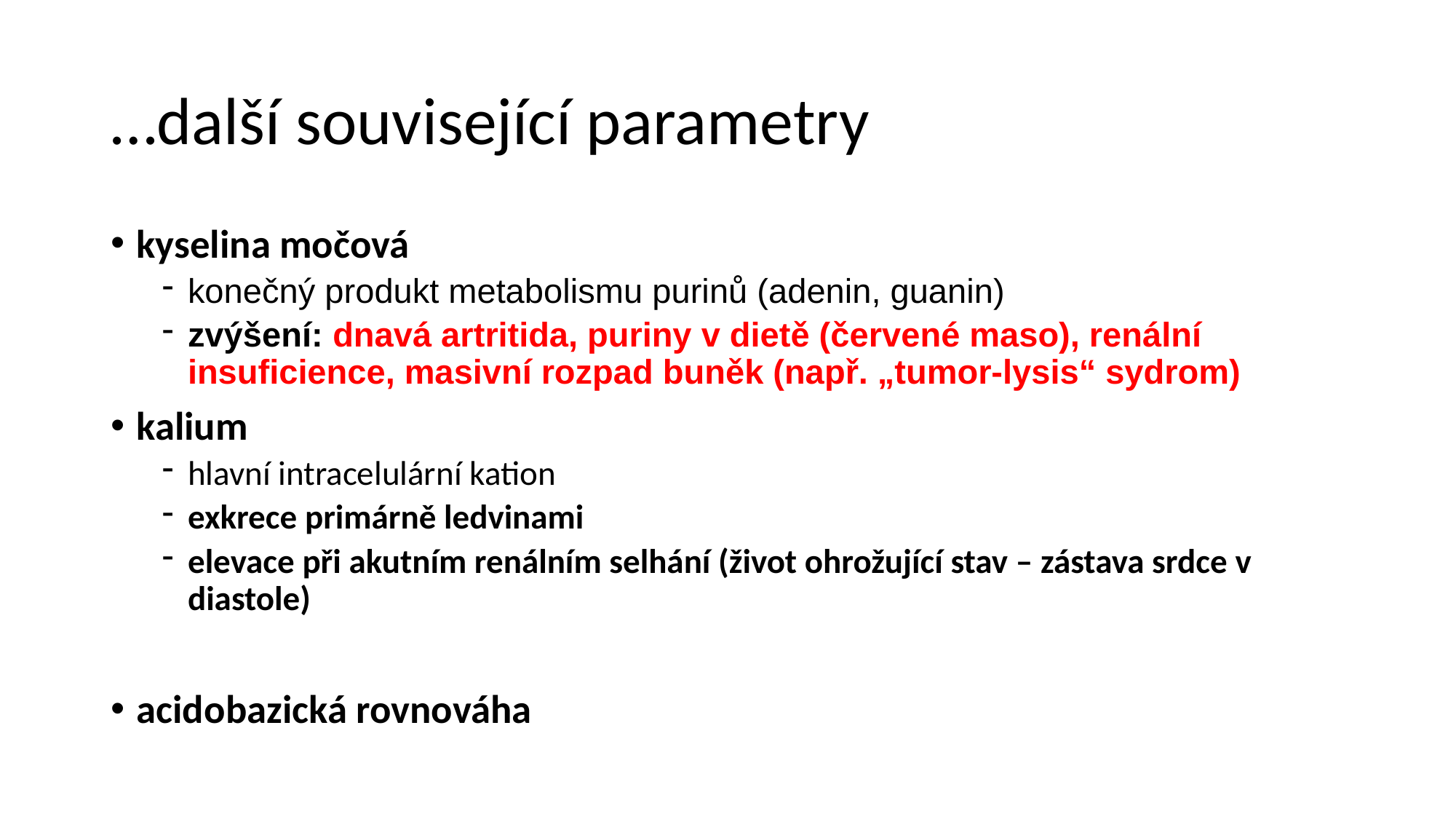

# …další související parametry
kyselina močová
konečný produkt metabolismu purinů (adenin, guanin)
zvýšení: dnavá artritida, puriny v dietě (červené maso), renální insuficience, masivní rozpad buněk (např. „tumor-lysis“ sydrom)
kalium
hlavní intracelulární kation
exkrece primárně ledvinami
elevace při akutním renálním selhání (život ohrožující stav – zástava srdce v diastole)

acidobazická rovnováha